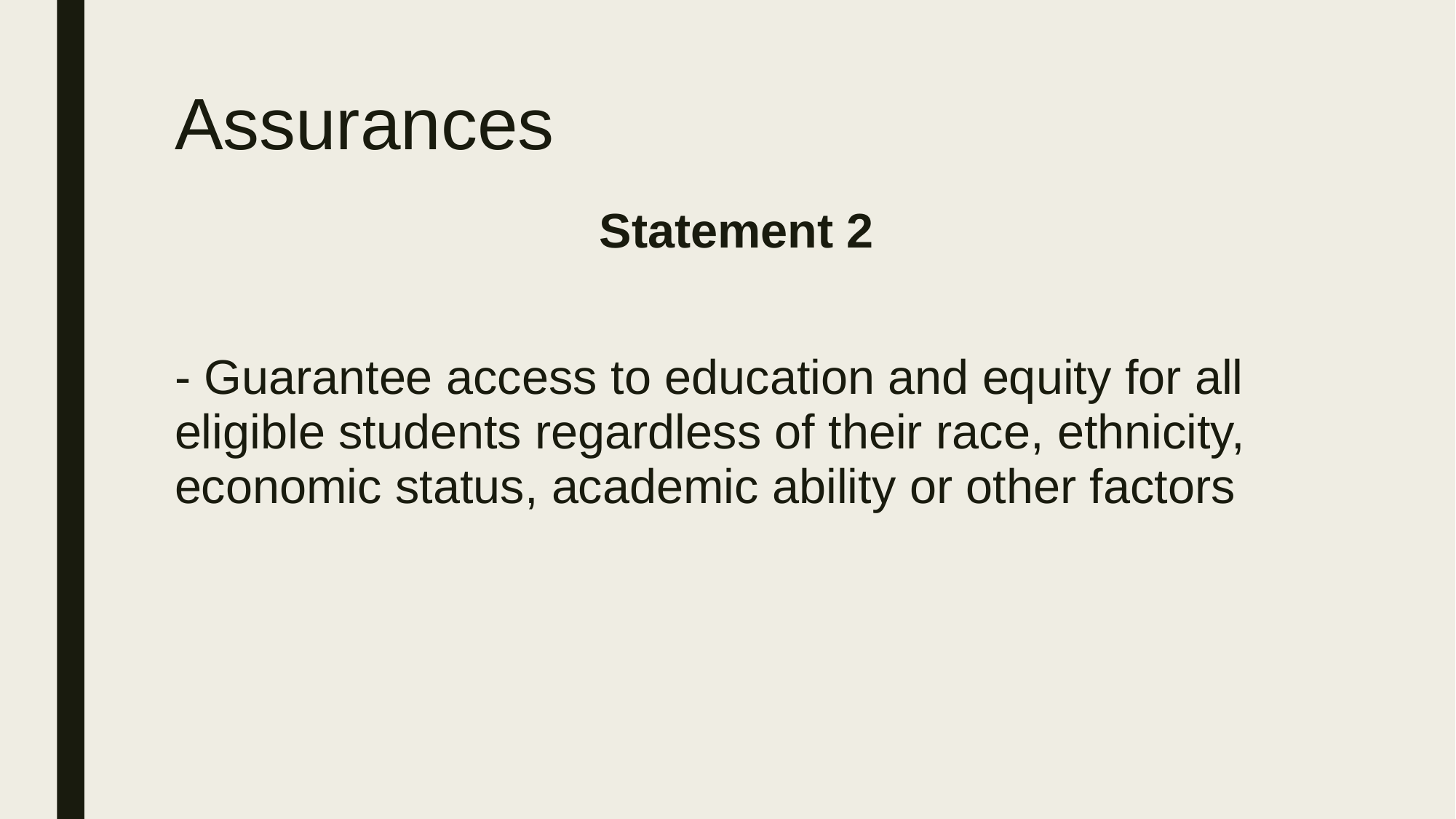

# Assurances
Statement 2

- Guarantee access to education and equity for all eligible students regardless of their race, ethnicity, economic status, academic ability or other factors